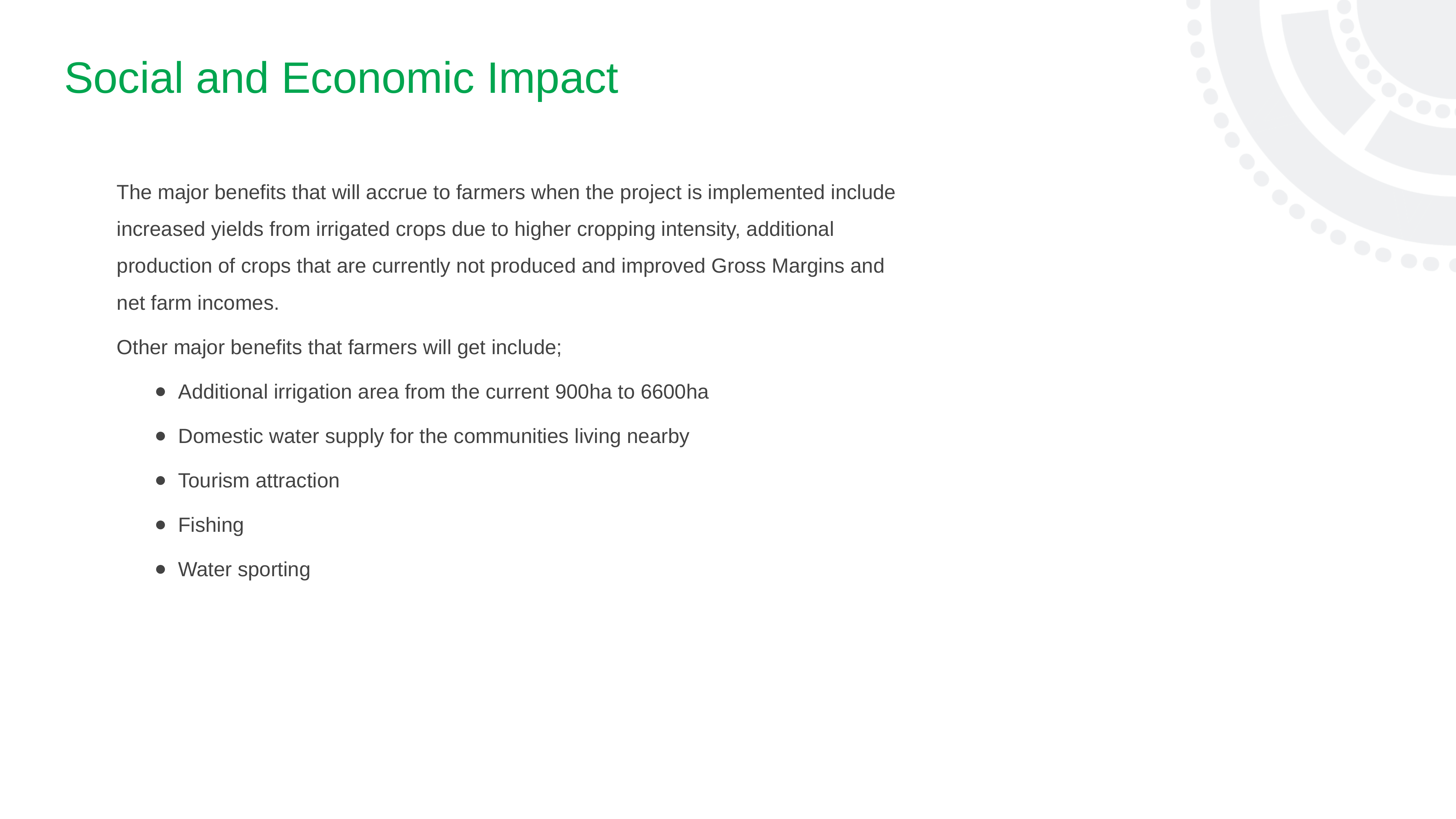

# Social and Economic Impact
The major benefits that will accrue to farmers when the project is implemented include increased yields from irrigated crops due to higher cropping intensity, additional production of crops that are currently not produced and improved Gross Margins and net farm incomes.
Other major benefits that farmers will get include;
Additional irrigation area from the current 900ha to 6600ha
Domestic water supply for the communities living nearby
Tourism attraction
Fishing
Water sporting